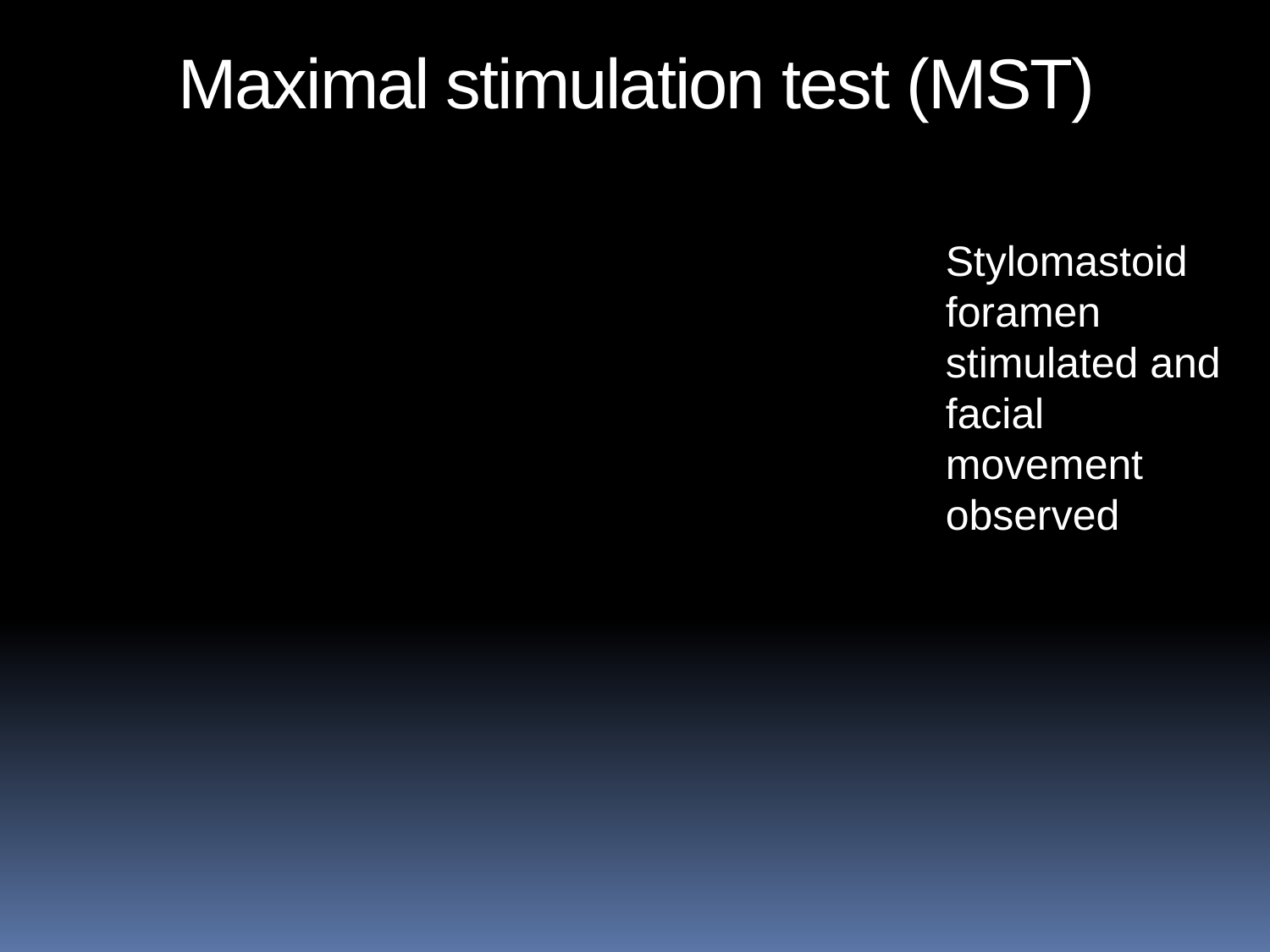

# Maximal stimulation test (MST)
Stylomastoid
foramen
stimulated and
facial
movement
observed